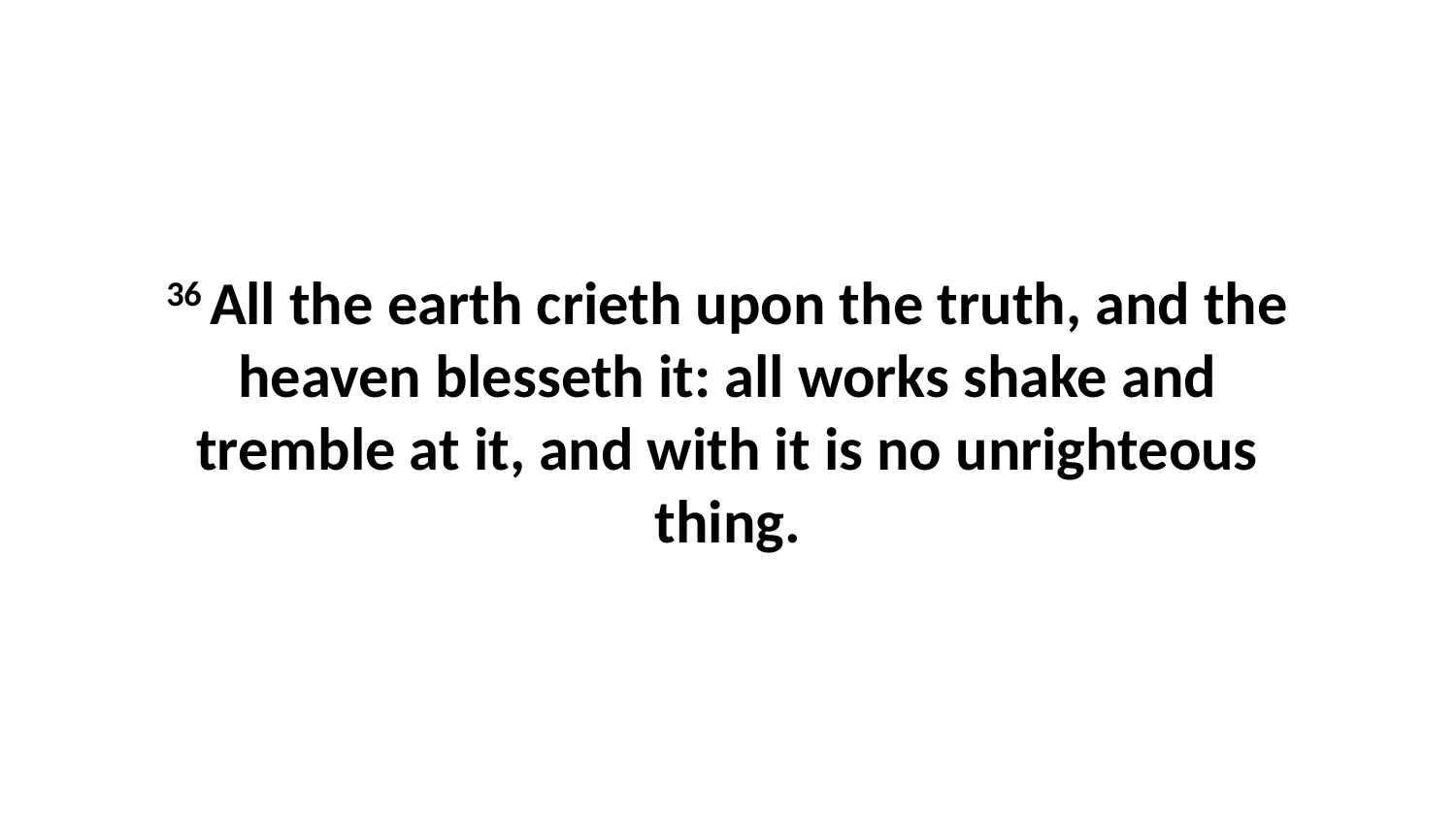

36 All the earth crieth upon the truth, and the heaven blesseth it: all works shake and tremble at it, and with it is no unrighteous thing.